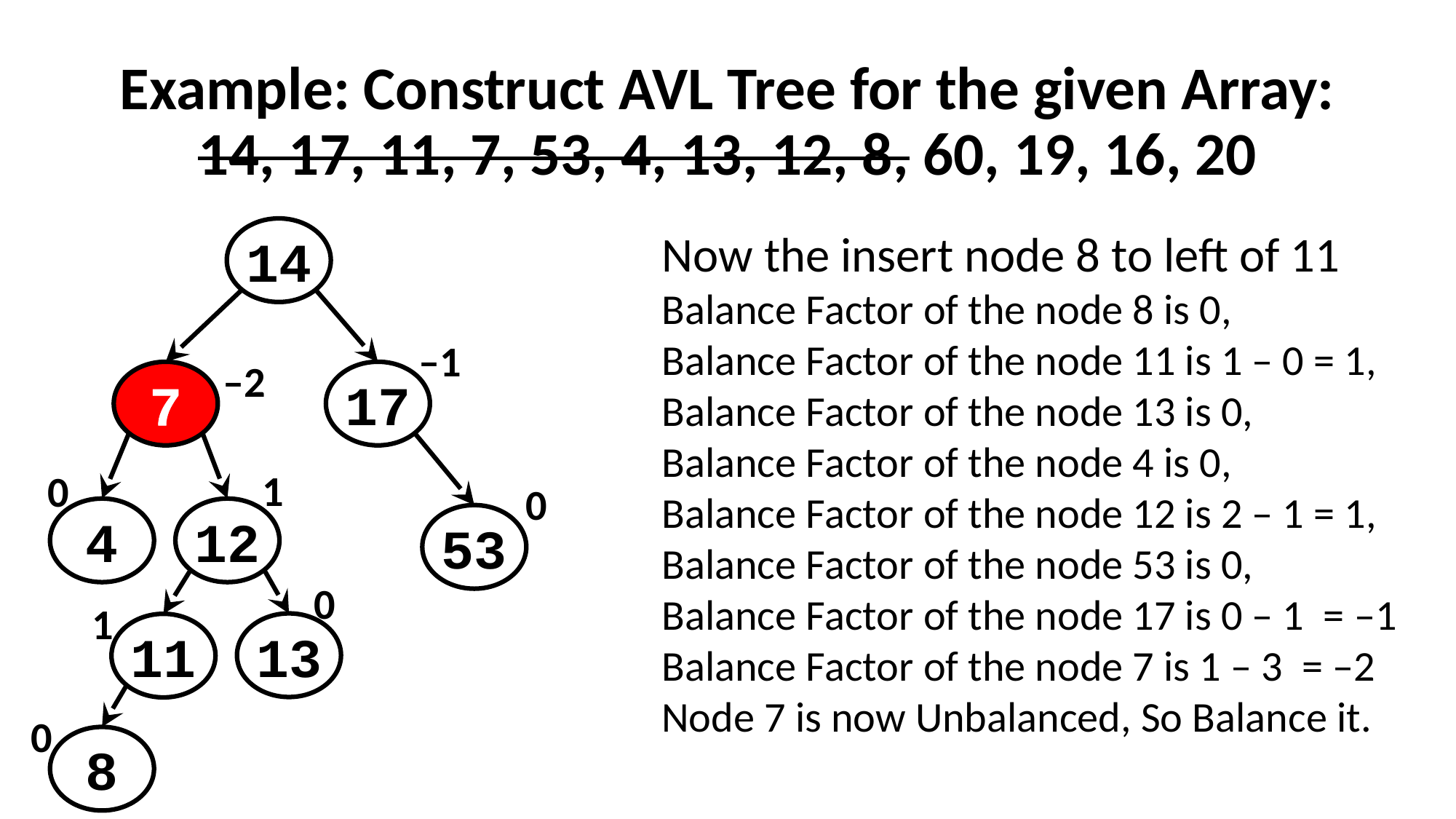

# Example: Construct AVL Tree for the given Array: 14, 17, 11, 7, 53, 4, 13, 12, 8, 60, 19, 16, 20
14
7
17
4
12
53
13
11
8
–1
–2
1
0
0
0
1
0
Now the insert node 8 to left of 11
Balance Factor of the node 8 is 0,
Balance Factor of the node 11 is 1 – 0 = 1,
Balance Factor of the node 13 is 0,
Balance Factor of the node 4 is 0,
Balance Factor of the node 12 is 2 – 1 = 1,
Balance Factor of the node 53 is 0,
Balance Factor of the node 17 is 0 – 1  = –1
Balance Factor of the node 7 is 1 – 3  = –2
Node 7 is now Unbalanced, So Balance it.